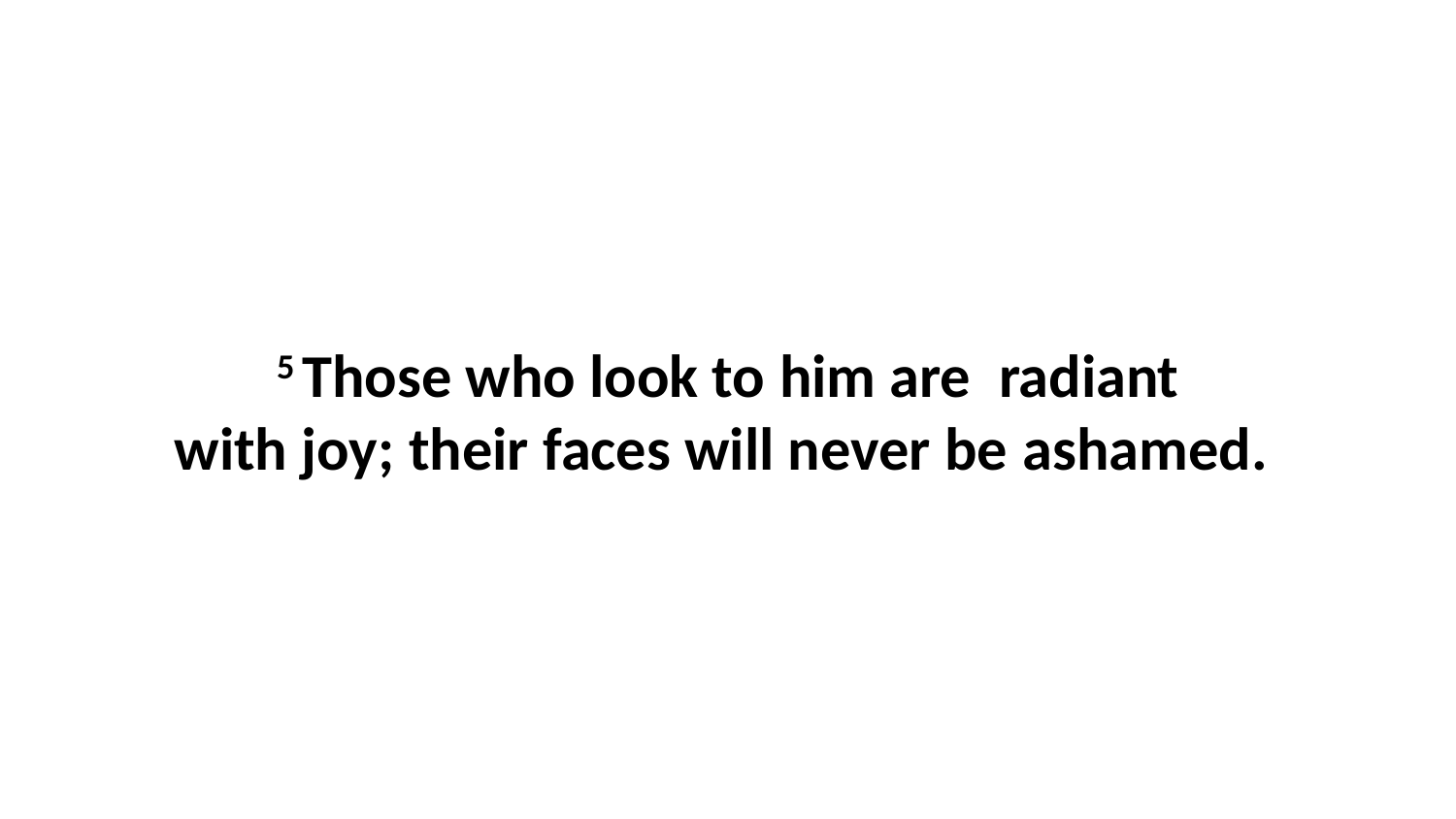

5 Those who look to him are  radiant with joy; their faces will never be ashamed.